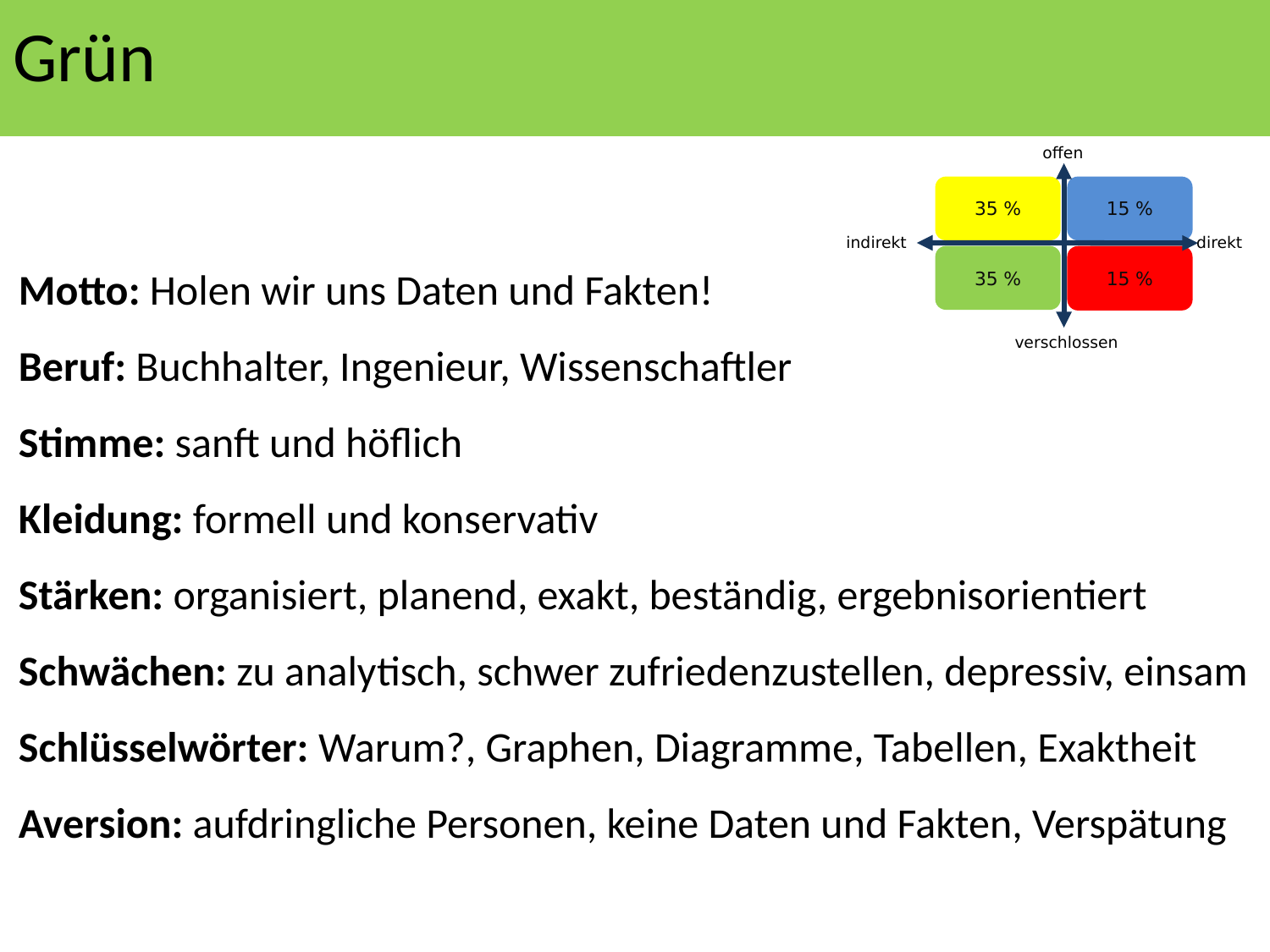

# Grün
offen
35 %
15 %
indirekt
direkt
35 %
15 %
verschlossen
Motto: Holen wir uns Daten und Fakten!
Beruf: Buchhalter, Ingenieur, Wissenschaftler
Stimme: sanft und höflich
Kleidung: formell und konservativ
Stärken: organisiert, planend, exakt, beständig, ergebnisorientiert
Schwächen: zu analytisch, schwer zufriedenzustellen, depressiv, einsam
Schlüsselwörter: Warum?, Graphen, Diagramme, Tabellen, Exaktheit
Aversion: aufdringliche Personen, keine Daten und Fakten, Verspätung